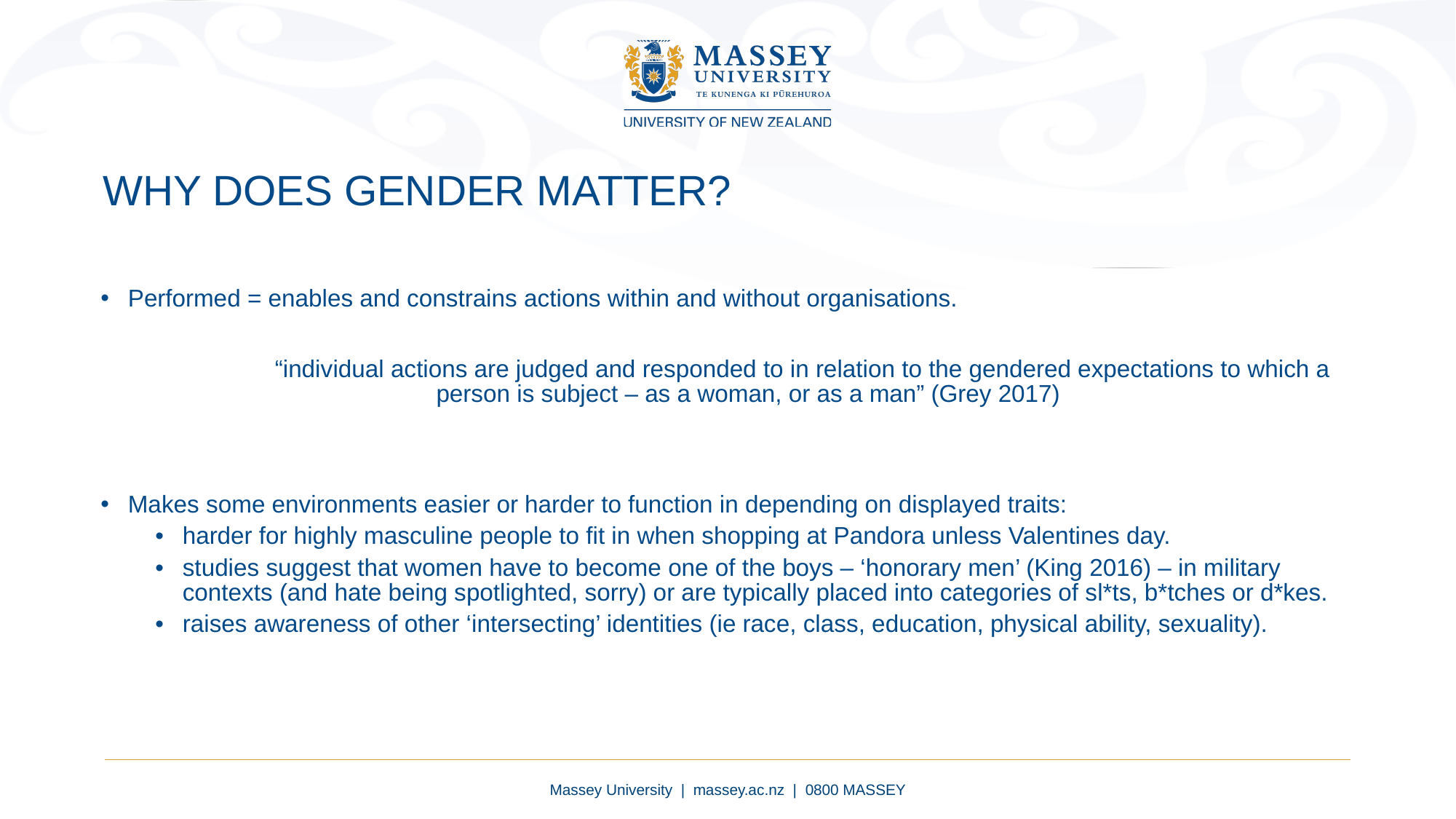

Why does gender matter?
Performed = enables and constrains actions within and without organisations.

	“individual actions are judged and responded to in relation to the gendered expectations to which a person is subject – as a woman, or as a man” (Grey 2017)

Makes some environments easier or harder to function in depending on displayed traits:
harder for highly masculine people to fit in when shopping at Pandora unless Valentines day.
studies suggest that women have to become one of the boys – ‘honorary men’ (King 2016) – in military contexts (and hate being spotlighted, sorry) or are typically placed into categories of sl*ts, b*tches or d*kes.
raises awareness of other ‘intersecting’ identities (ie race, class, education, physical ability, sexuality).